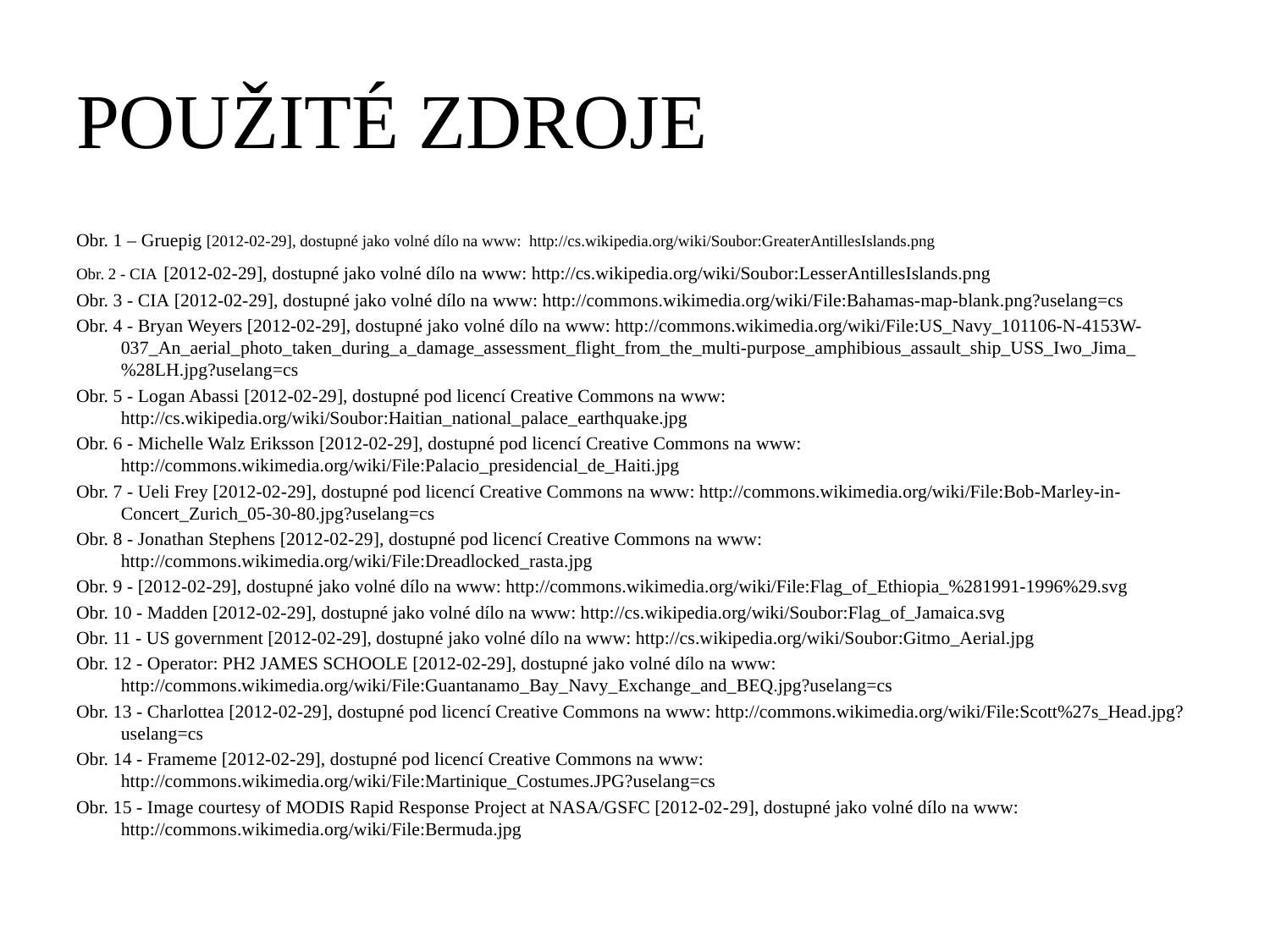

# POUŽITÉ ZDROJE
Obr. 1 – Gruepig [2012-02-29], dostupné jako volné dílo na www:  http://cs.wikipedia.org/wiki/Soubor:GreaterAntillesIslands.png
Obr. 2 - CIA [2012-02-29], dostupné jako volné dílo na www: http://cs.wikipedia.org/wiki/Soubor:LesserAntillesIslands.png
Obr. 3 - CIA [2012-02-29], dostupné jako volné dílo na www: http://commons.wikimedia.org/wiki/File:Bahamas-map-blank.png?uselang=cs
Obr. 4 - Bryan Weyers [2012-02-29], dostupné jako volné dílo na www: http://commons.wikimedia.org/wiki/File:US_Navy_101106-N-4153W-037_An_aerial_photo_taken_during_a_damage_assessment_flight_from_the_multi-purpose_amphibious_assault_ship_USS_Iwo_Jima_%28LH.jpg?uselang=cs
Obr. 5 - Logan Abassi [2012-02-29], dostupné pod licencí Creative Commons na www: http://cs.wikipedia.org/wiki/Soubor:Haitian_national_palace_earthquake.jpg
Obr. 6 - Michelle Walz Eriksson [2012-02-29], dostupné pod licencí Creative Commons na www: http://commons.wikimedia.org/wiki/File:Palacio_presidencial_de_Haiti.jpg
Obr. 7 - Ueli Frey [2012-02-29], dostupné pod licencí Creative Commons na www: http://commons.wikimedia.org/wiki/File:Bob-Marley-in-Concert_Zurich_05-30-80.jpg?uselang=cs
Obr. 8 - Jonathan Stephens [2012-02-29], dostupné pod licencí Creative Commons na www: http://commons.wikimedia.org/wiki/File:Dreadlocked_rasta.jpg
Obr. 9 - [2012-02-29], dostupné jako volné dílo na www: http://commons.wikimedia.org/wiki/File:Flag_of_Ethiopia_%281991-1996%29.svg
Obr. 10 - Madden [2012-02-29], dostupné jako volné dílo na www: http://cs.wikipedia.org/wiki/Soubor:Flag_of_Jamaica.svg
Obr. 11 - US government [2012-02-29], dostupné jako volné dílo na www: http://cs.wikipedia.org/wiki/Soubor:Gitmo_Aerial.jpg
Obr. 12 - Operator: PH2 JAMES SCHOOLE [2012-02-29], dostupné jako volné dílo na www: http://commons.wikimedia.org/wiki/File:Guantanamo_Bay_Navy_Exchange_and_BEQ.jpg?uselang=cs
Obr. 13 - Charlottea [2012-02-29], dostupné pod licencí Creative Commons na www: http://commons.wikimedia.org/wiki/File:Scott%27s_Head.jpg?uselang=cs
Obr. 14 - Frameme [2012-02-29], dostupné pod licencí Creative Commons na www: http://commons.wikimedia.org/wiki/File:Martinique_Costumes.JPG?uselang=cs
Obr. 15 - Image courtesy of MODIS Rapid Response Project at NASA/GSFC [2012-02-29], dostupné jako volné dílo na www: http://commons.wikimedia.org/wiki/File:Bermuda.jpg